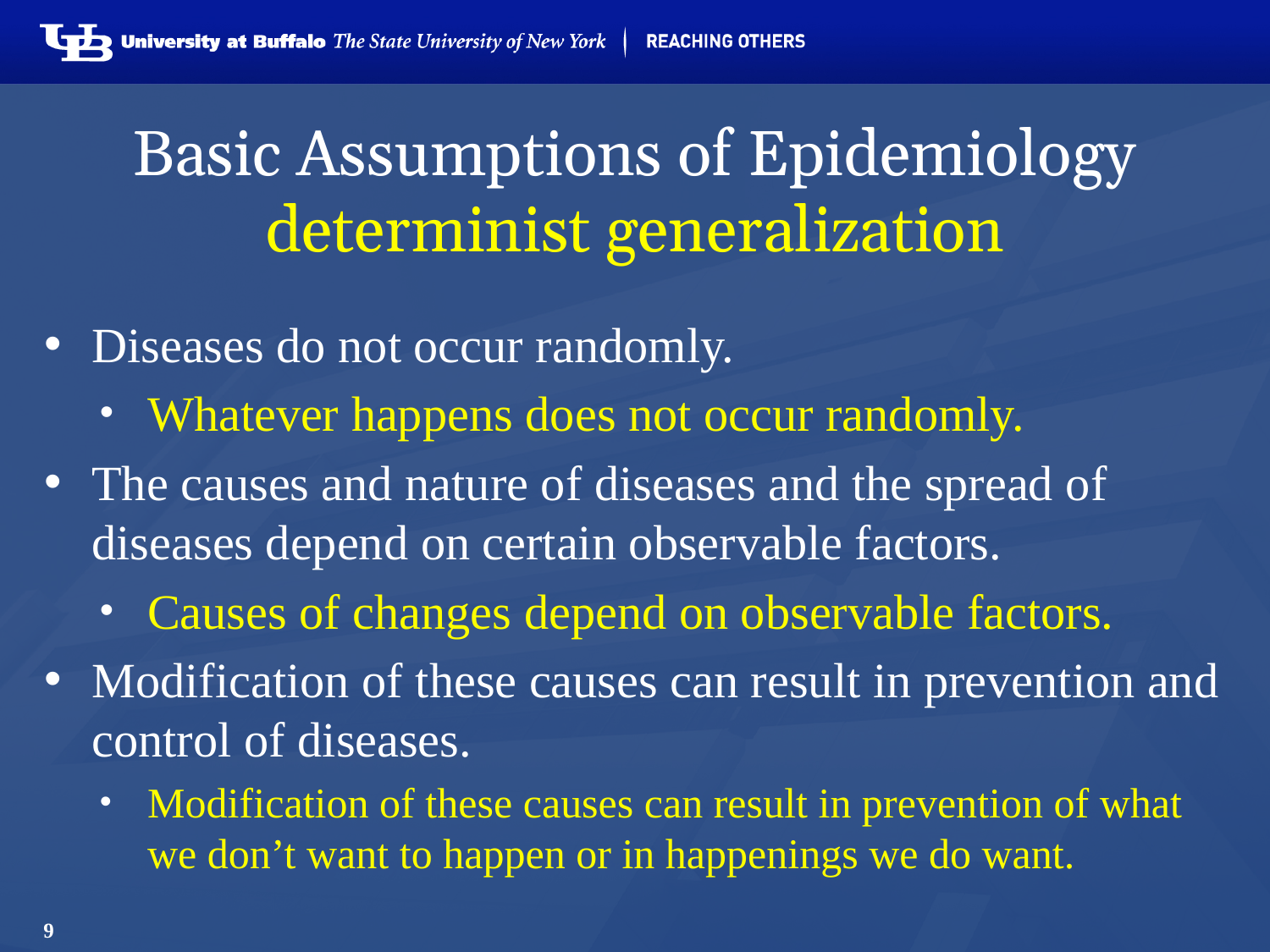

# Basic Assumptions of Epidemiology determinist generalization
Diseases do not occur randomly.
Whatever happens does not occur randomly.
The causes and nature of diseases and the spread of diseases depend on certain observable factors.
Causes of changes depend on observable factors.
Modification of these causes can result in prevention and control of diseases.
Modification of these causes can result in prevention of what we don’t want to happen or in happenings we do want.
9